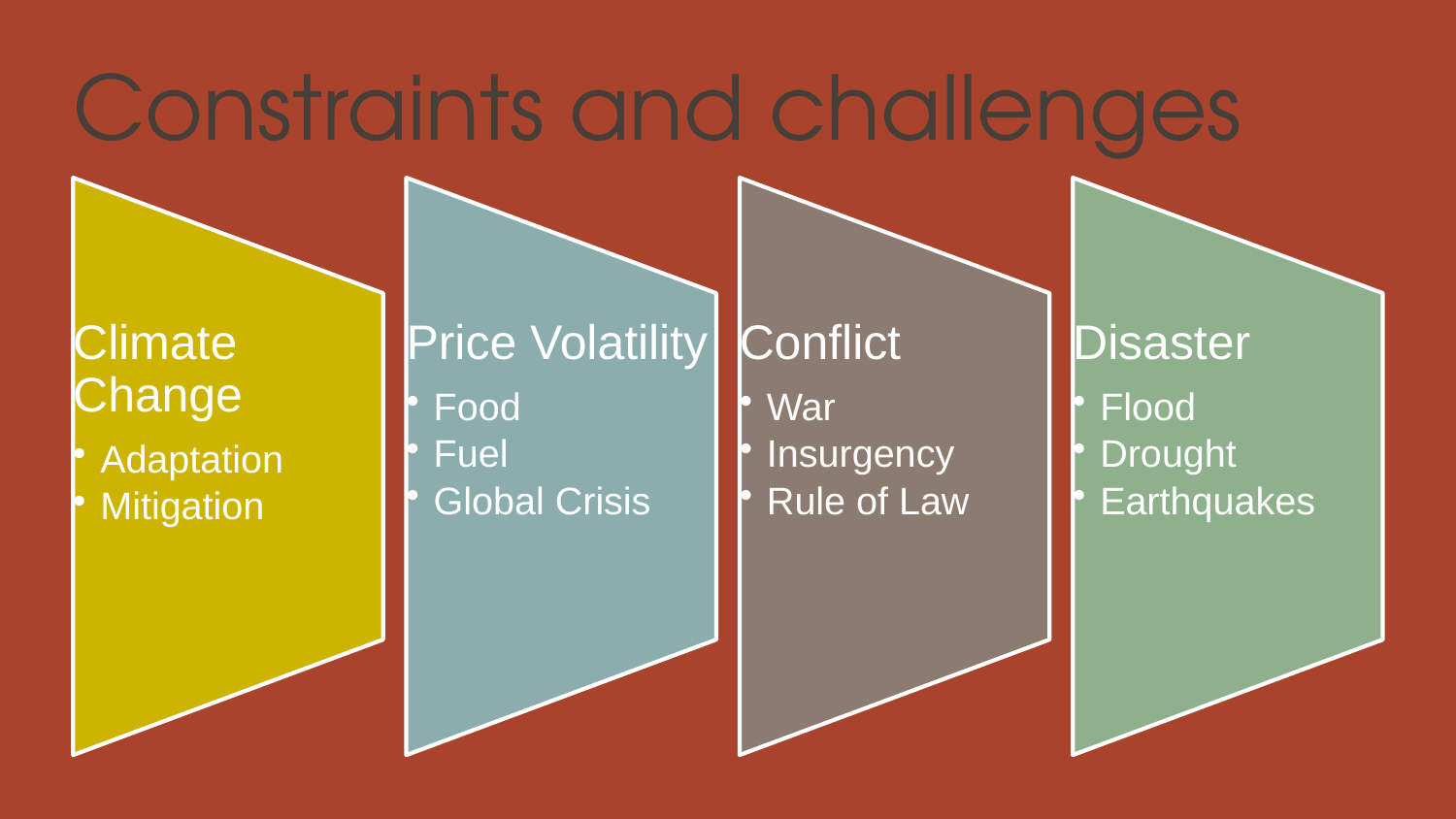

# Constraints and challenges
Climate Change
Adaptation
Mitigation
Price Volatility
Food
Fuel
Global Crisis
Conflict
War
Insurgency
Rule of Law
Disaster
Flood
Drought
Earthquakes